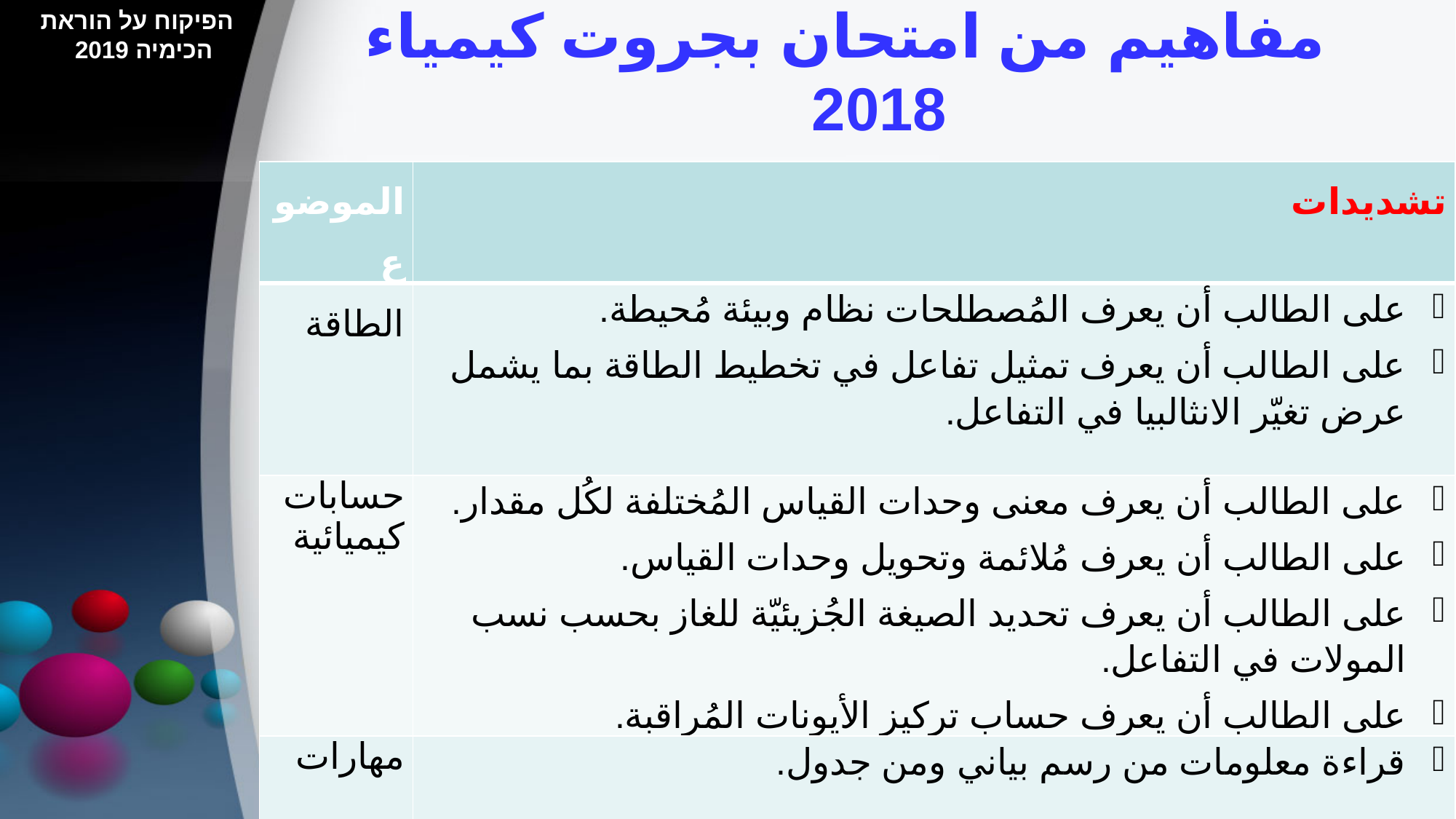

הפיקוח על הוראת הכימיה 2019
# مفاهيم من امتحان بجروت كيمياء 2018
| الموضوع | تشديدات |
| --- | --- |
| الطاقة | على الطالب أن يعرف المُصطلحات نظام وبيئة مُحيطة. على الطالب أن يعرف تمثيل تفاعل في تخطيط الطاقة بما يشمل عرض تغيّر الانثالبيا في التفاعل. |
| حسابات كيميائية | على الطالب أن يعرف معنى وحدات القياس المُختلفة لكُل مقدار. على الطالب أن يعرف مُلائمة وتحويل وحدات القياس. على الطالب أن يعرف تحديد الصيغة الجُزيئيّة للغاز بحسب نسب المولات في التفاعل. على الطالب أن يعرف حساب تركيز الأيونات المُراقبة. |
| مهارات | قراءة معلومات من رسم بياني ومن جدول. |